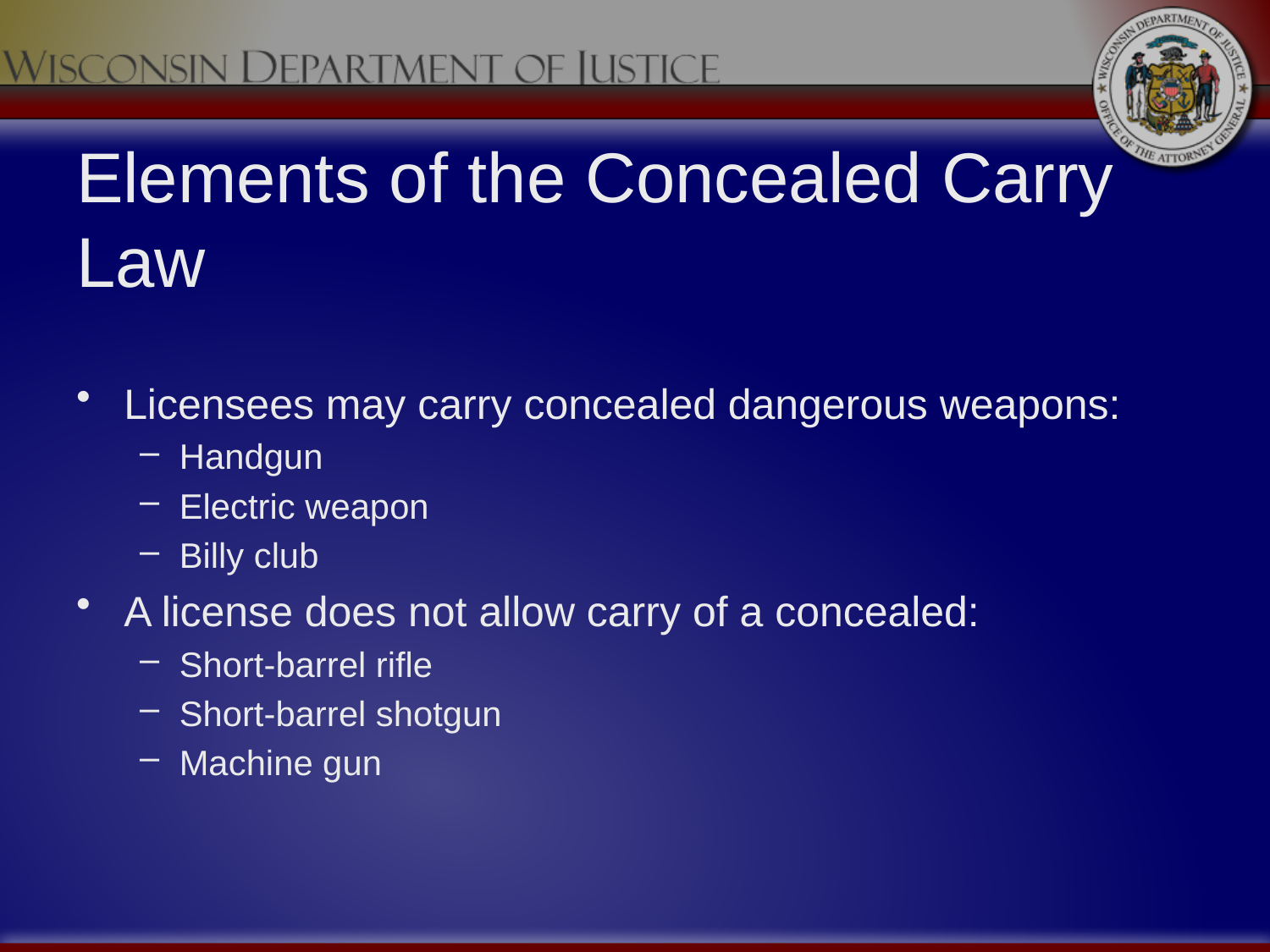

# Elements of the Concealed Carry Law
Licensees may carry concealed dangerous weapons:
Handgun
Electric weapon
Billy club
A license does not allow carry of a concealed:
Short-barrel rifle
Short-barrel shotgun
Machine gun